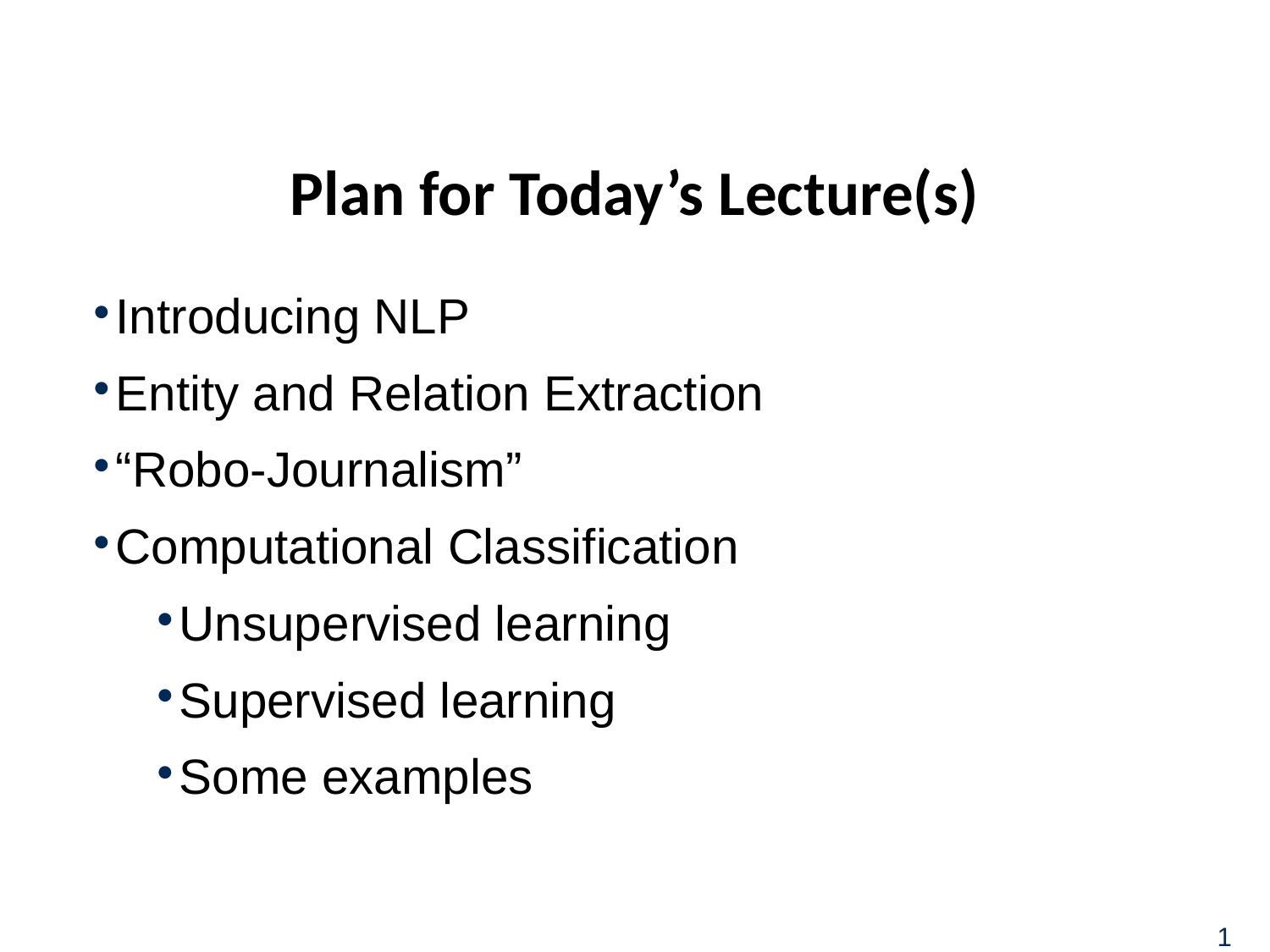

# Plan for Today’s Lecture(s)
Introducing NLP
Entity and Relation Extraction
“Robo-Journalism”
Computational Classification
Unsupervised learning
Supervised learning
Some examples

1